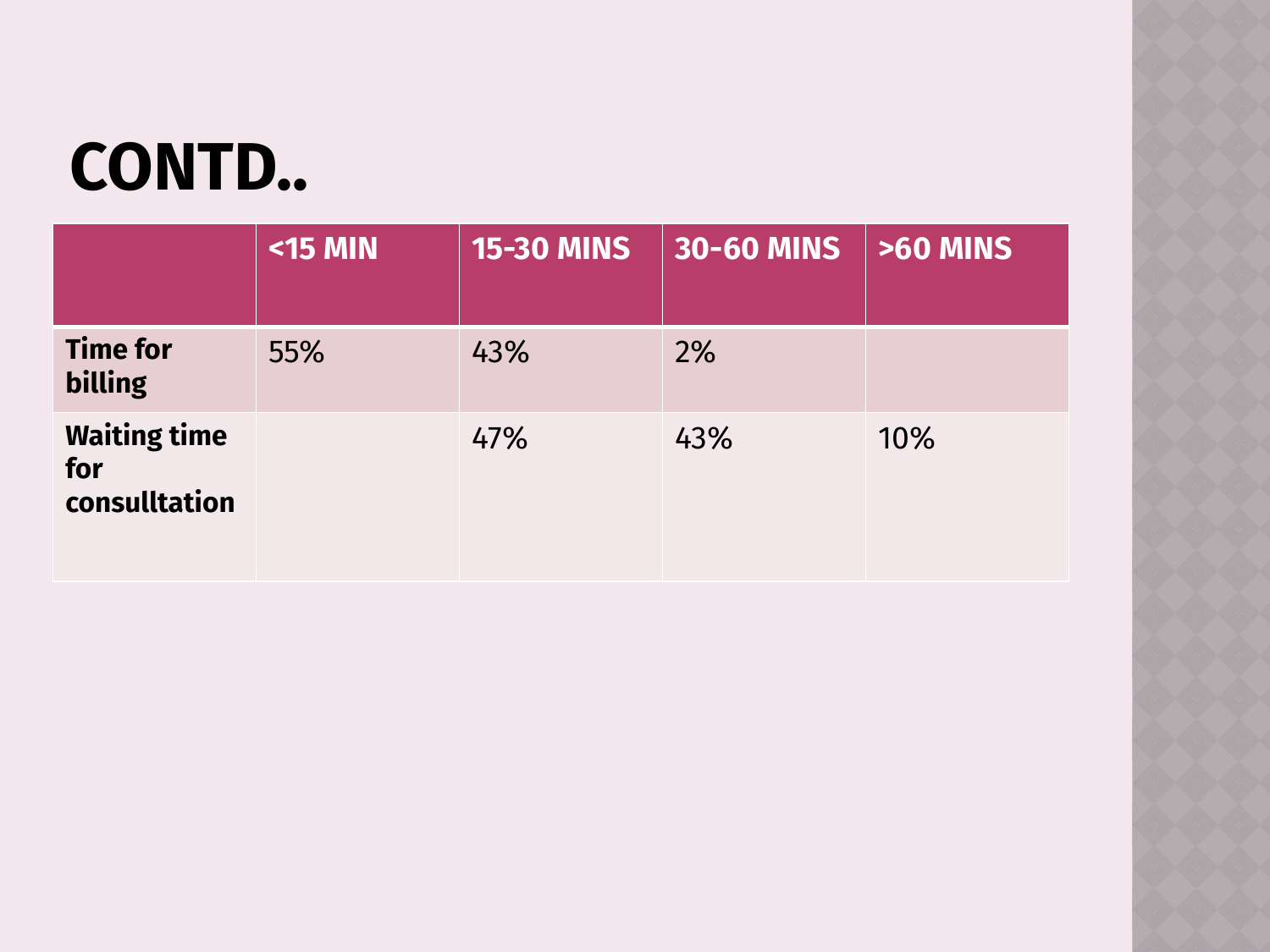

# CONTD..
|  | <15 MIN | 15-30 MINS | 30-60 MINS | >60 MINS |
| --- | --- | --- | --- | --- |
| Time for billing | 55% | 43% | 2% |  |
| Waiting time for consulltation |  | 47% | 43% | 10% |